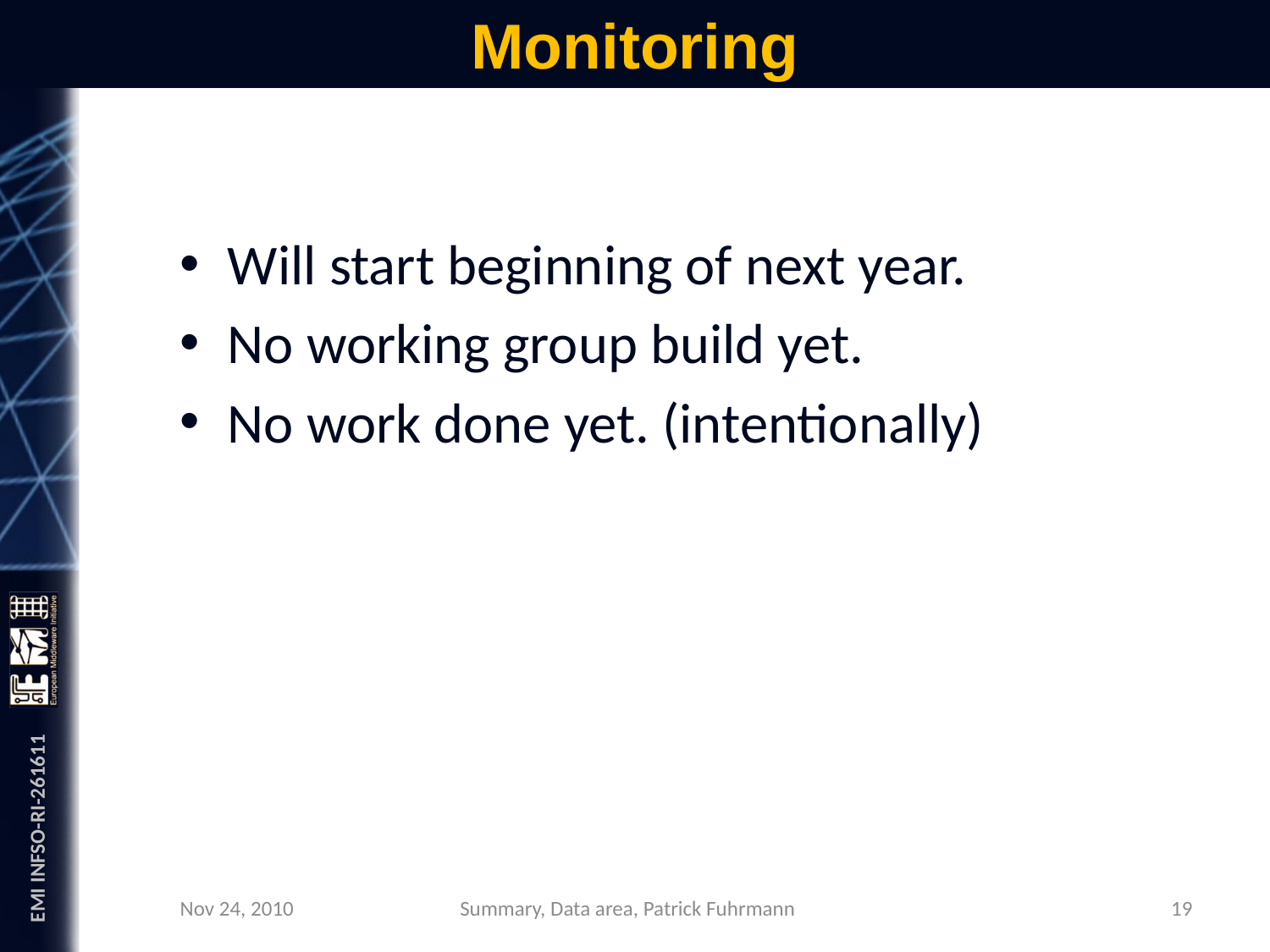

# Monitoring
Will start beginning of next year.
No working group build yet.
No work done yet. (intentionally)
Nov 24, 2010
19
Summary, Data area, Patrick Fuhrmann